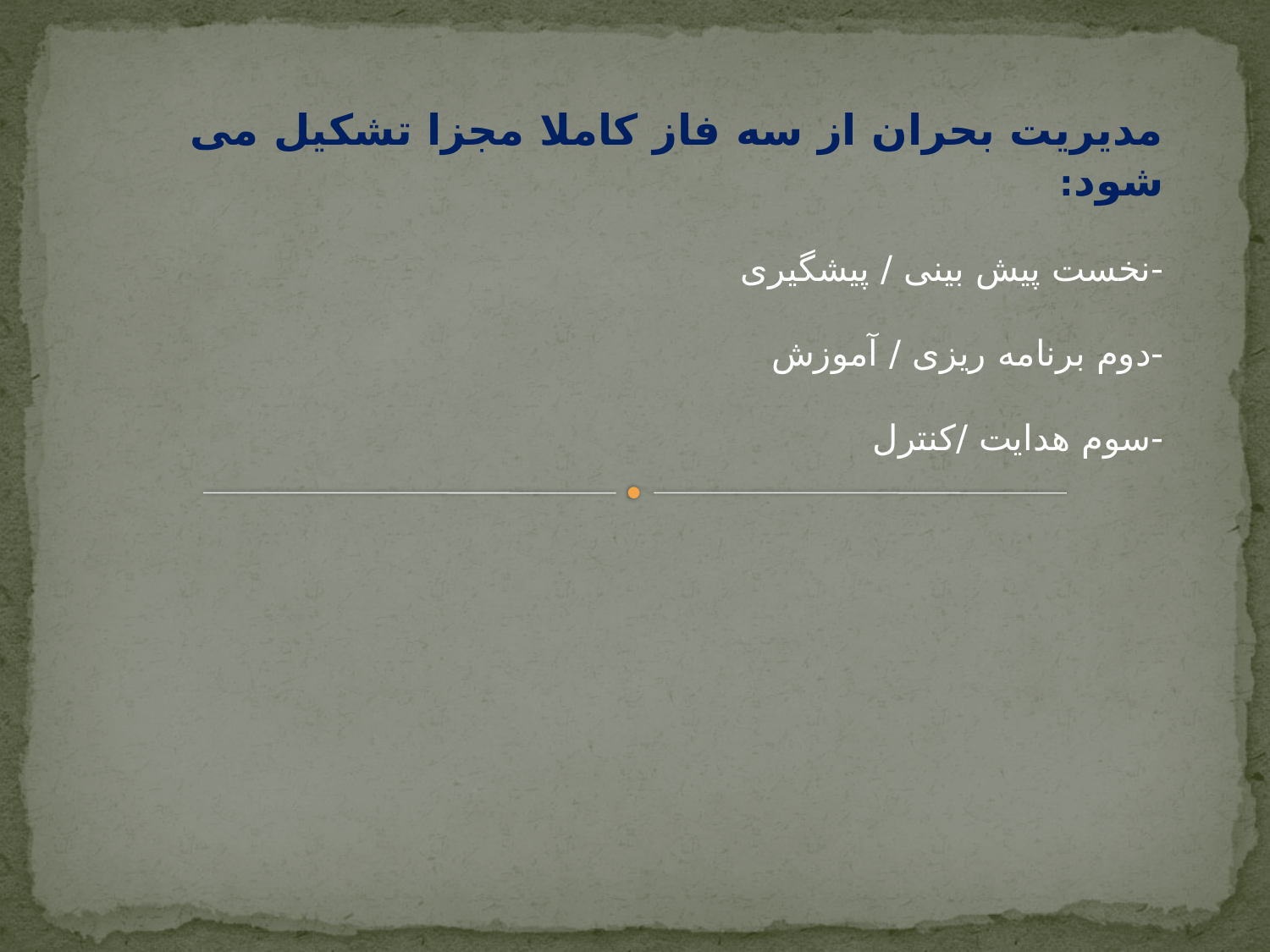

مدیریت بحران از سه فاز کاملا مجزا تشکیل می شود:

-نخست پیش بینی / پیشگیری

-دوم برنامه ریزی / آموزش

-سوم هدایت /کنترل